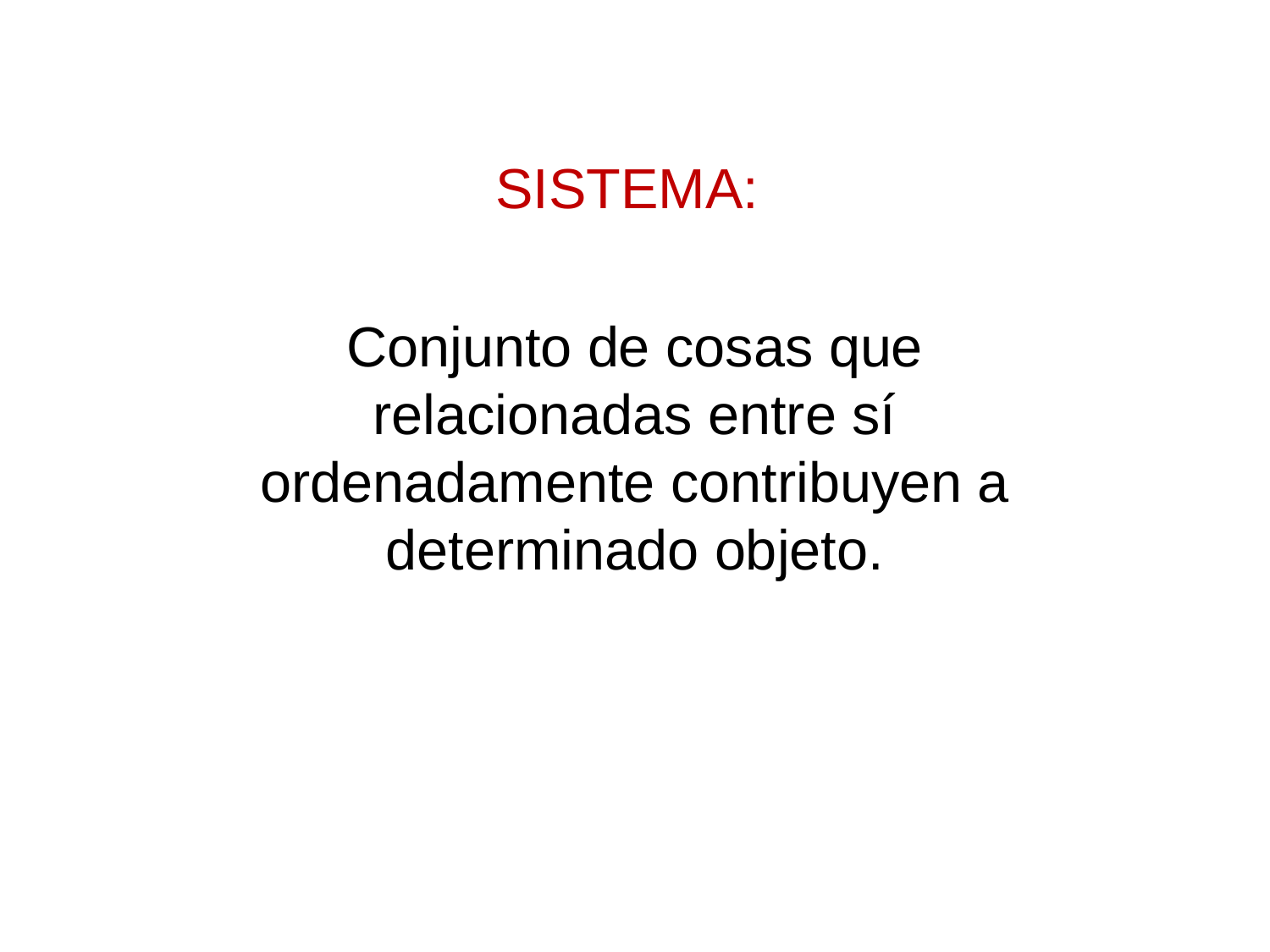

SISTEMA:

Conjunto de cosas que relacionadas entre sí ordenadamente contribuyen a determinado objeto.
#